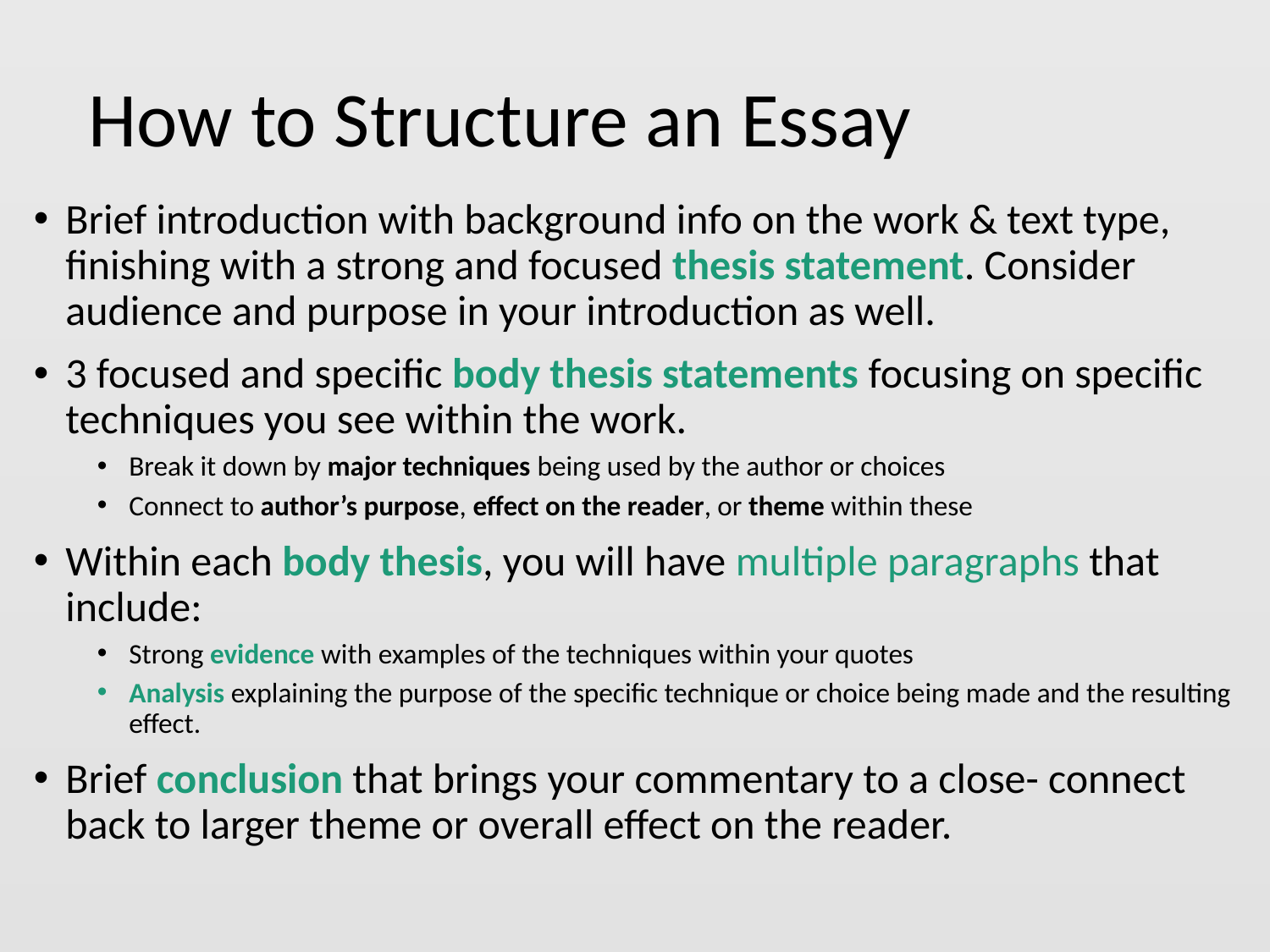

# How to Structure an Essay
Brief introduction with background info on the work & text type, finishing with a strong and focused thesis statement. Consider audience and purpose in your introduction as well.
3 focused and specific body thesis statements focusing on specific techniques you see within the work.
Break it down by major techniques being used by the author or choices
Connect to author’s purpose, effect on the reader, or theme within these
Within each body thesis, you will have multiple paragraphs that include:
Strong evidence with examples of the techniques within your quotes
Analysis explaining the purpose of the specific technique or choice being made and the resulting effect.
Brief conclusion that brings your commentary to a close- connect back to larger theme or overall effect on the reader.